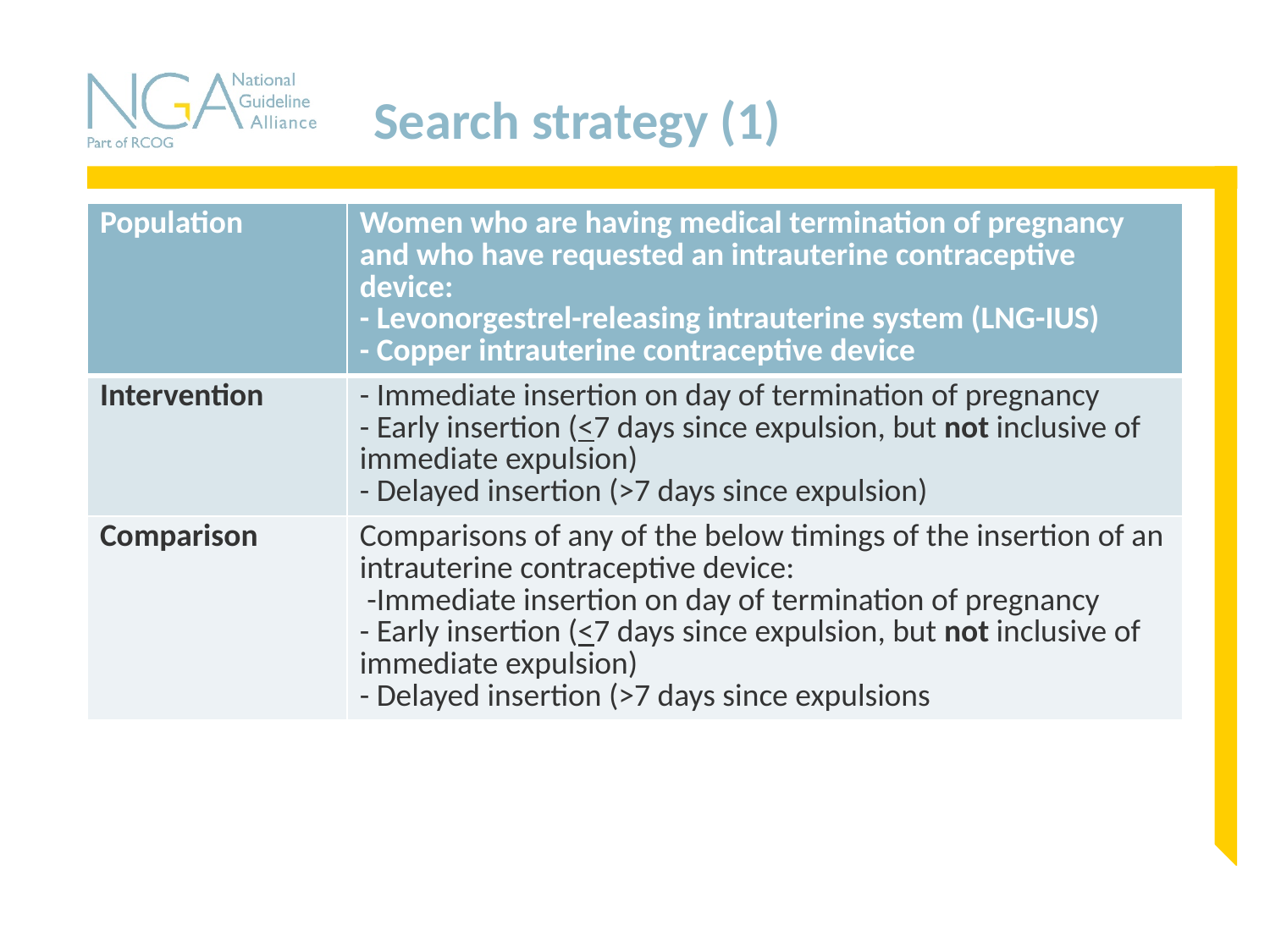

# Search strategy (1)
| Population | Women who are having medical termination of pregnancy and who have requested an intrauterine contraceptive device: - Levonorgestrel-releasing intrauterine system (LNG-IUS) - Copper intrauterine contraceptive device |
| --- | --- |
| Intervention | - Immediate insertion on day of termination of pregnancy - Early insertion (<7 days since expulsion, but not inclusive of immediate expulsion) - Delayed insertion (>7 days since expulsion) |
| Comparison | Comparisons of any of the below timings of the insertion of an intrauterine contraceptive device: -Immediate insertion on day of termination of pregnancy - Early insertion (<7 days since expulsion, but not inclusive of immediate expulsion) - Delayed insertion (>7 days since expulsions |